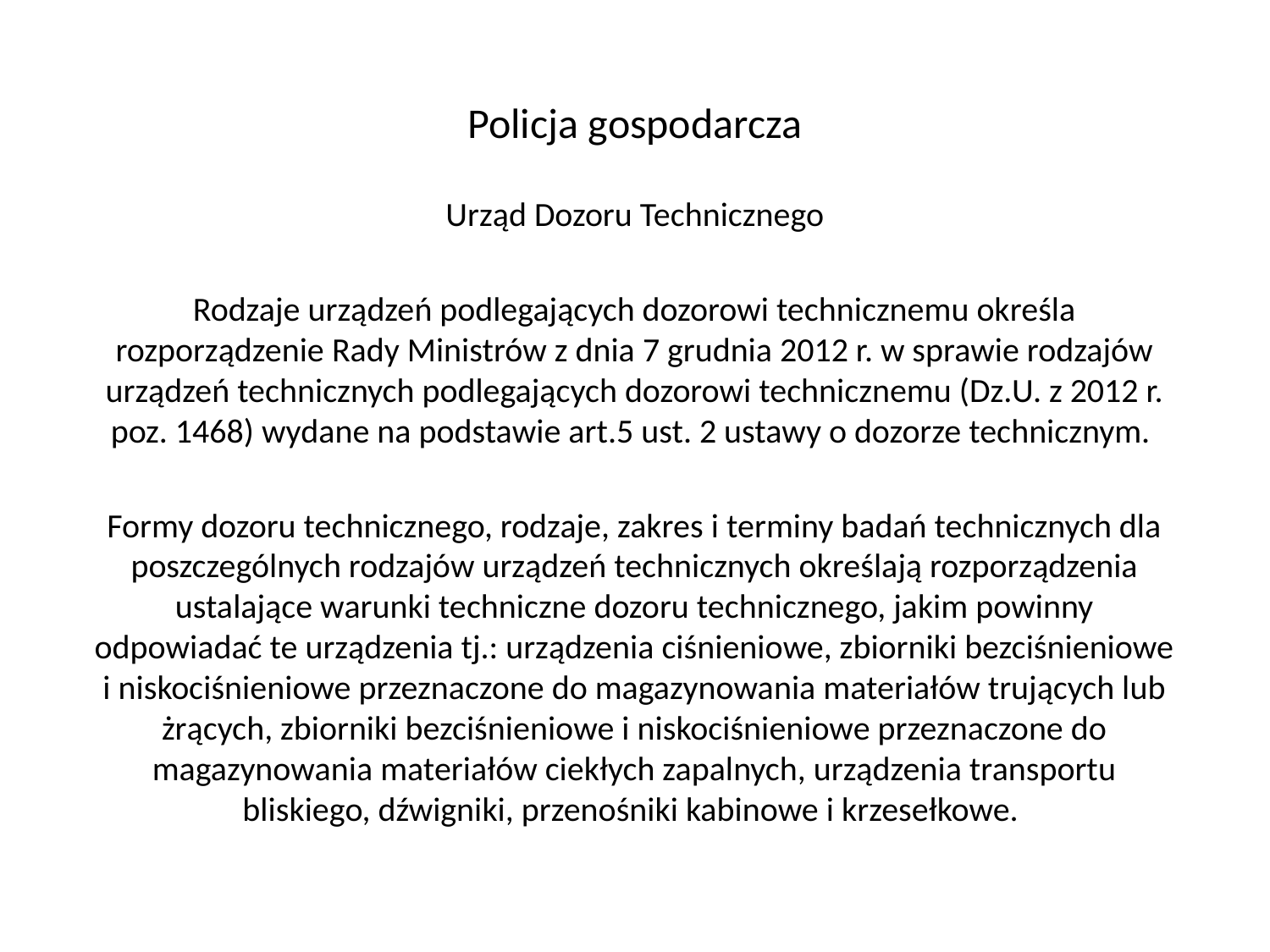

# Policja gospodarcza

Urząd Dozoru Technicznego

Rodzaje urządzeń podlegających dozorowi technicznemu określa rozporządzenie Rady Ministrów z dnia 7 grudnia 2012 r. w sprawie rodzajów urządzeń technicznych podlegających dozorowi technicznemu (Dz.U. z 2012 r. poz. 1468) wydane na podstawie art.5 ust. 2 ustawy o dozorze technicznym.

Formy dozoru technicznego, rodzaje, zakres i terminy badań technicznych dla poszczególnych rodzajów urządzeń technicznych określają rozporządzenia ustalające warunki techniczne dozoru technicznego, jakim powinny odpowiadać te urządzenia tj.: urządzenia ciśnieniowe, zbiorniki bezciśnieniowe i niskociśnieniowe przeznaczone do magazynowania materiałów trujących lub żrących, zbiorniki bezciśnieniowe i niskociśnieniowe przeznaczone do magazynowania materiałów ciekłych zapalnych, urządzenia transportu bliskiego, dźwigniki, przenośniki kabinowe i krzesełkowe.